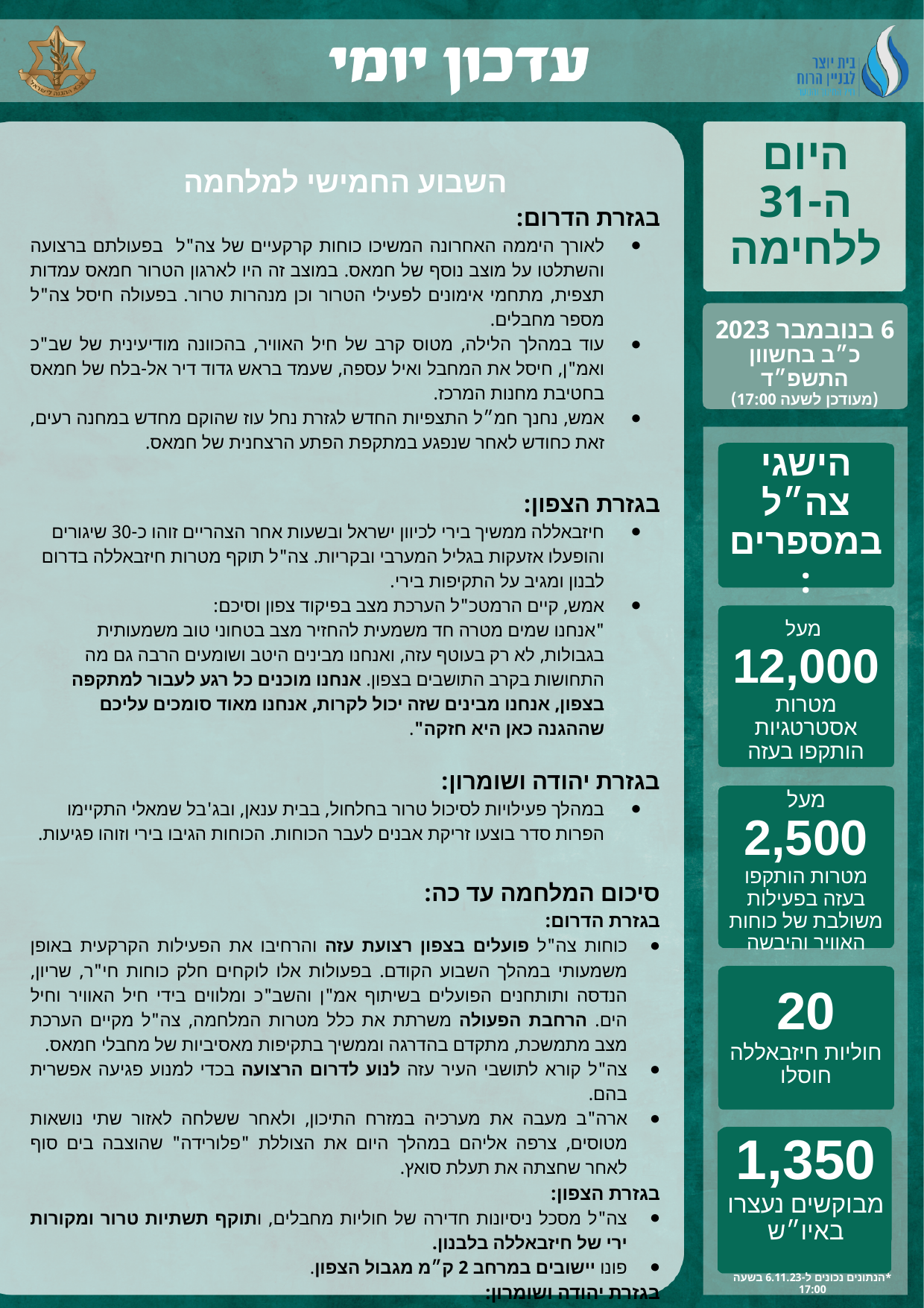

היום ה-31 ללחימה
השבוע החמישי למלחמה
בגזרת הדרום:
לאורך היממה האחרונה המשיכו כוחות קרקעיים של צה"ל  בפעולתם ברצועה והשתלטו על מוצב נוסף של חמאס. במוצב זה היו לארגון הטרור חמאס עמדות תצפית, מתחמי אימונים לפעילי הטרור וכן מנהרות טרור. בפעולה חיסל צה"ל מספר מחבלים.
עוד במהלך הלילה, מטוס קרב של חיל האוויר, בהכוונה מודיעינית של שב"כ ואמ"ן, חיסל את המחבל ואיל עספה, שעמד בראש גדוד דיר אל-בלח של חמאס בחטיבת מחנות המרכז.
אמש, נחנך חמ״ל התצפיות החדש לגזרת נחל עוז שהוקם מחדש במחנה רעים, זאת כחודש לאחר שנפגע במתקפת הפתע הרצחנית של חמאס.

בגזרת הצפון:
חיזבאללה ממשיך בירי לכיוון ישראל ובשעות אחר הצהריים זוהו כ-30 שיגורים והופעלו אזעקות בגליל המערבי ובקריות. צה"ל תוקף מטרות חיזבאללה בדרום לבנון ומגיב על התקיפות בירי.
אמש, קיים הרמטכ"ל הערכת מצב בפיקוד צפון וסיכם:
"אנחנו שמים מטרה חד משמעית להחזיר מצב בטחוני טוב משמעותית בגבולות, לא רק בעוטף עזה, ואנחנו מבינים היטב ושומעים הרבה גם מה התחושות בקרב התושבים בצפון. אנחנו מוכנים כל רגע לעבור למתקפה בצפון, אנחנו מבינים שזה יכול לקרות, אנחנו מאוד סומכים עליכם שההגנה כאן היא חזקה".

בגזרת יהודה ושומרון:
במהלך פעילויות לסיכול טרור בחלחול, בבית ענאן, ובג'בל שמאלי התקיימו הפרות סדר בוצעו זריקת אבנים לעבר הכוחות. הכוחות הגיבו בירי וזוהו פגיעות.
סיכום המלחמה עד כה:
בגזרת הדרום:
כוחות צה"ל פועלים בצפון רצועת עזה והרחיבו את הפעילות הקרקעית באופן משמעותי במהלך השבוע הקודם. בפעולות אלו לוקחים חלק כוחות חי"ר, שריון, הנדסה ותותחנים הפועלים בשיתוף אמ"ן והשב"כ ומלווים בידי חיל האוויר וחיל הים. הרחבת הפעולה משרתת את כלל מטרות המלחמה, צה"ל מקיים הערכת מצב מתמשכת, מתקדם בהדרגה וממשיך בתקיפות מאסיביות של מחבלי חמאס.
צה"ל קורא לתושבי העיר עזה לנוע לדרום הרצועה בכדי למנוע פגיעה אפשרית בהם.
ארה"ב מעבה את מערכיה במזרח התיכון, ולאחר ששלחה לאזור שתי נושאות מטוסים, צרפה אליהם במהלך היום את הצוללת "פלורידה" שהוצבה בים סוף לאחר שחצתה את תעלת סואץ.
בגזרת הצפון:
צה"ל מסכל ניסיונות חדירה של חוליות מחבלים, ותוקף תשתיות טרור ומקורות ירי של חיזבאללה בלבנון.
פונו יישובים במרחב 2 ק״מ מגבול הצפון.
בגזרת יהודה ושומרון:
כוחות צה"ל ממשיכים במאמץ ההגנה, עד כה נעצרו מעל לאלף ושלוש מאות מבוקשים באיו"ש,למעלה מ-800 מהם משויכים לחמאס.

6 בנובמבר 2023
כ״ב בחשוון התשפ״ד
(מעודכן לשעה 17:00)

הישגי צה״ל במספרים:

מעל
12,000
מטרות אסטרטגיות הותקפו בעזה

מעל
2,500
מטרות הותקפו בעזה בפעילות משולבת של כוחות האוויר והיבשה

20
חוליות חיזבאללה חוסלו
1,350
מבוקשים נעצרו באיו״ש

*הנתונים נכונים ל-6.11.23 בשעה 17:00